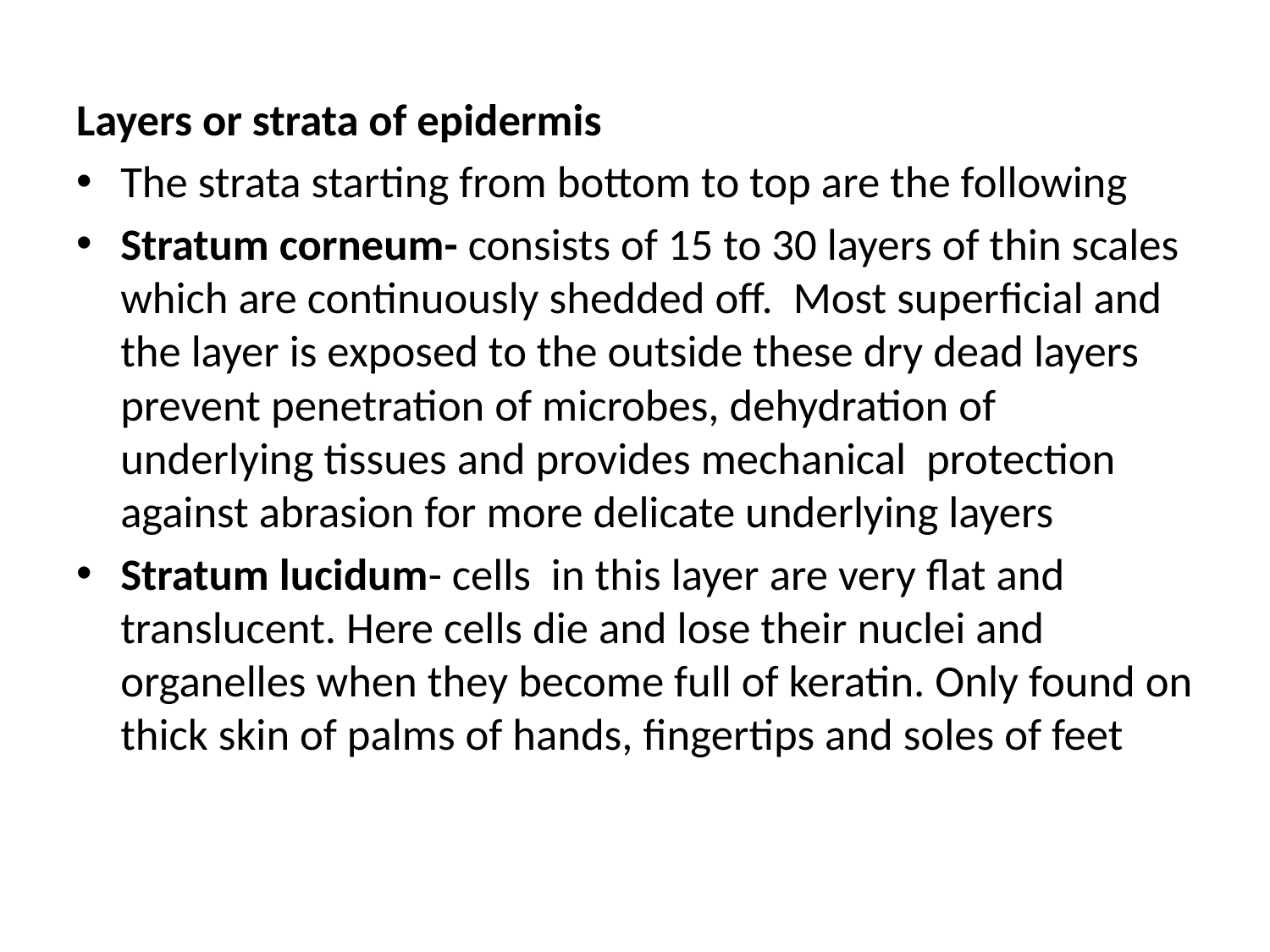

Layers or strata of epidermis
The strata starting from bottom to top are the following
Stratum corneum- consists of 15 to 30 layers of thin scales which are continuously shedded off.  Most superficial and the layer is exposed to the outside these dry dead layers prevent penetration of microbes, dehydration of underlying tissues and provides mechanical  protection against abrasion for more delicate underlying layers
Stratum lucidum- cells  in this layer are very flat and translucent. Here cells die and lose their nuclei and organelles when they become full of keratin. Only found on thick skin of palms of hands, fingertips and soles of feet